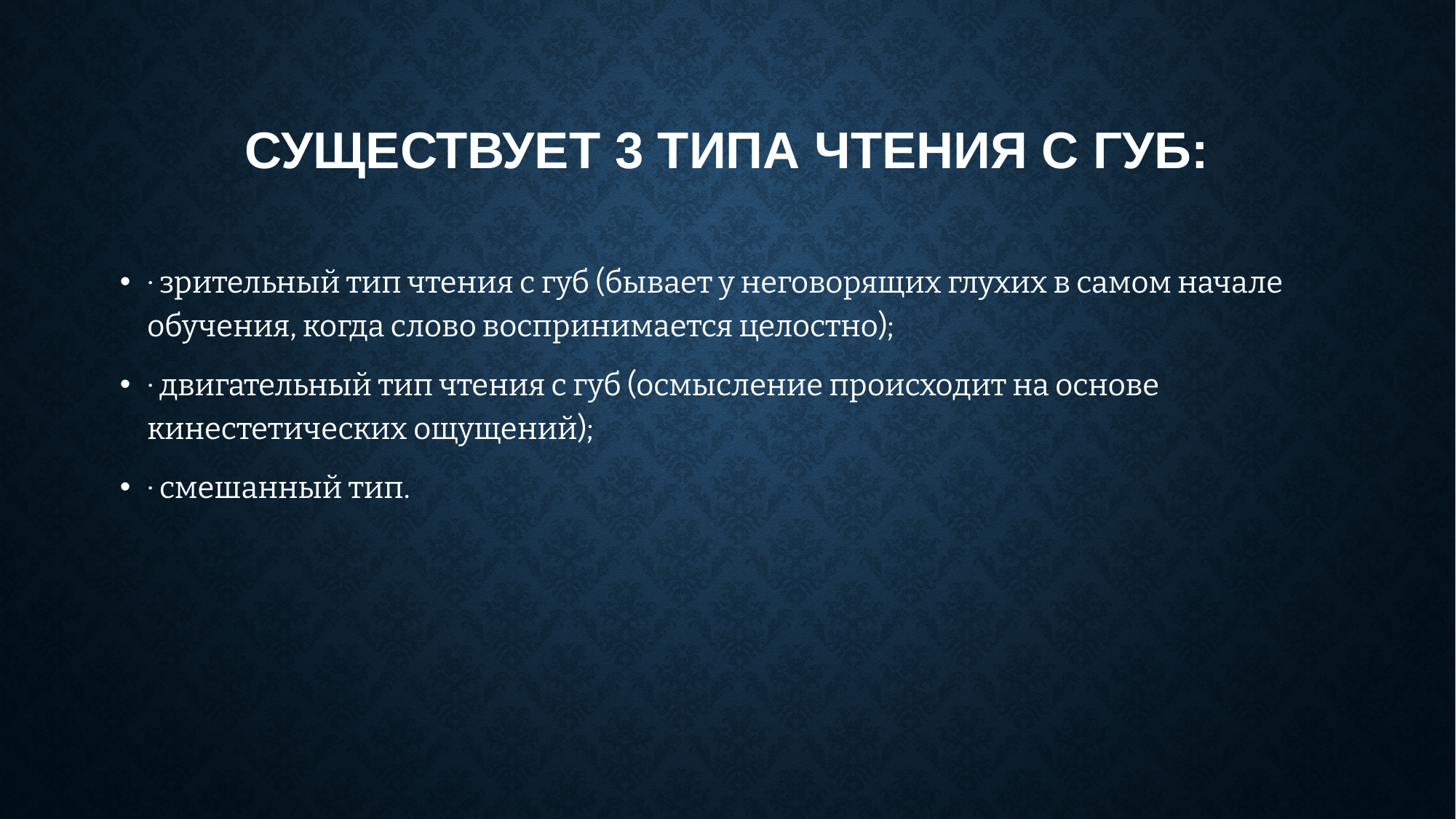

# Существует 3 типа чтения с губ:
· зрительный тип чтения с губ (бывает у неговорящих глухих в самом начале обучения, когда слово воспринимается целостно);
· двигательный тип чтения с губ (осмысление происходит на основе кинестетических ощущений);
· смешанный тип.